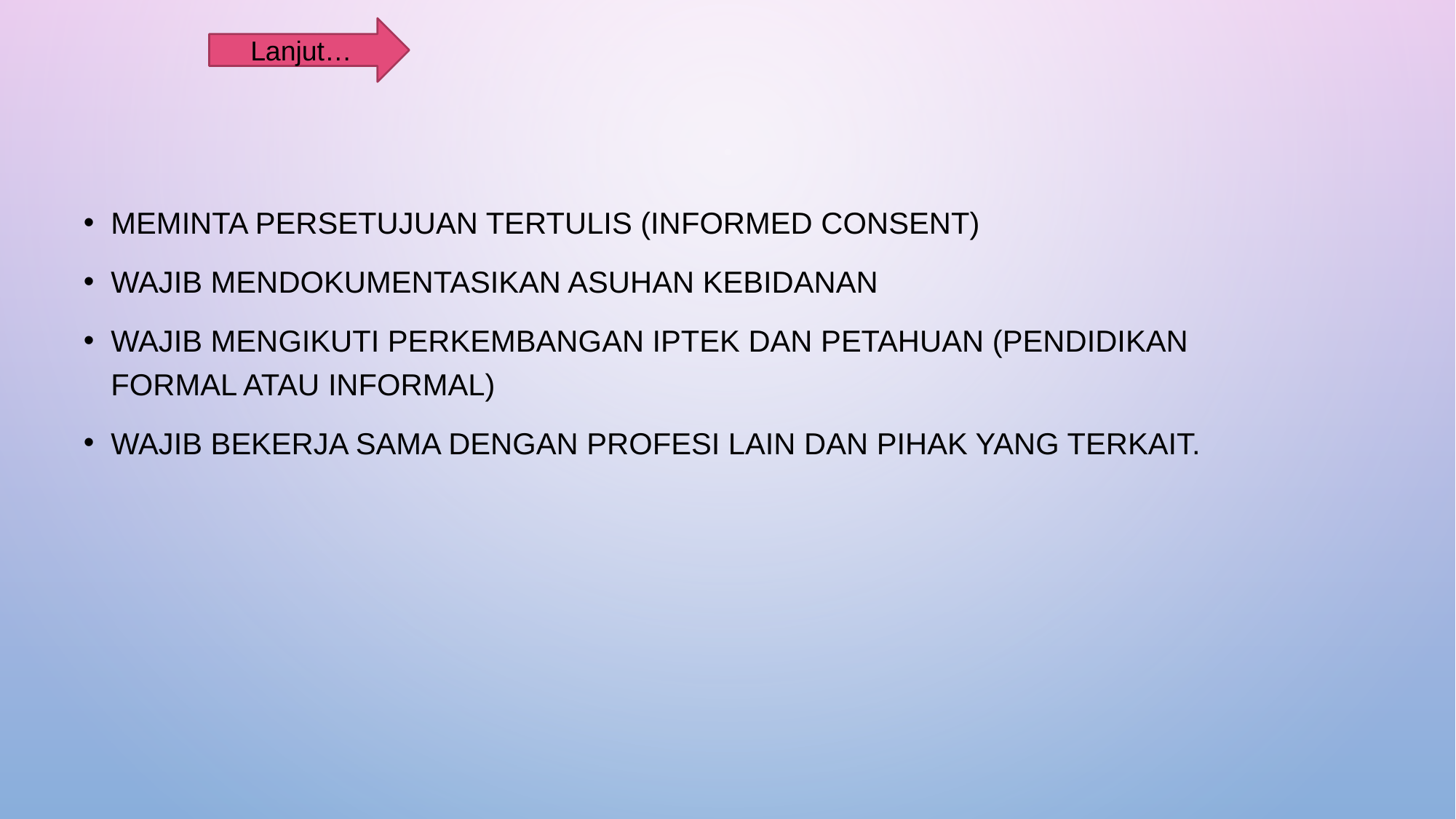

Lanjut…
Meminta persetujuan tertulis (informed consent)
Wajib mendokumentasikan asuhan kebidanan
Wajib mengikuti perkembangan iptek dan petahuan (pendidikan formal atau informal)
Wajib bekerja sama dengan profesi lain dan pihak yang terkait.